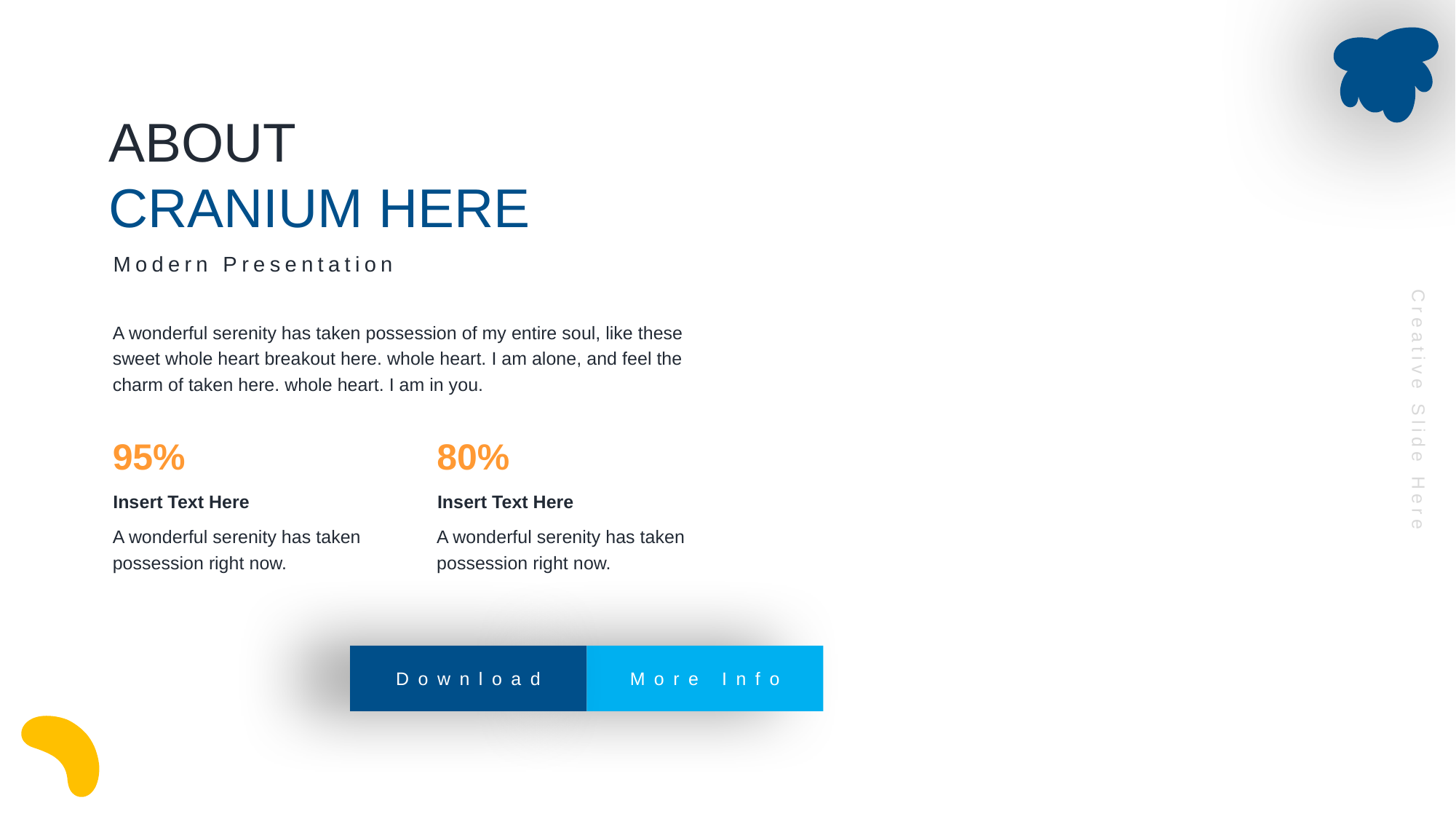

ABOUT
CRANIUM HERE
Modern Presentation
A wonderful serenity has taken possession of my entire soul, like these sweet whole heart breakout here. whole heart. I am alone, and feel the charm of taken here. whole heart. I am in you.
Creative Slide Here
95%
80%
Insert Text Here
Insert Text Here
A wonderful serenity has taken possession right now.
A wonderful serenity has taken possession right now.
Download
More Info